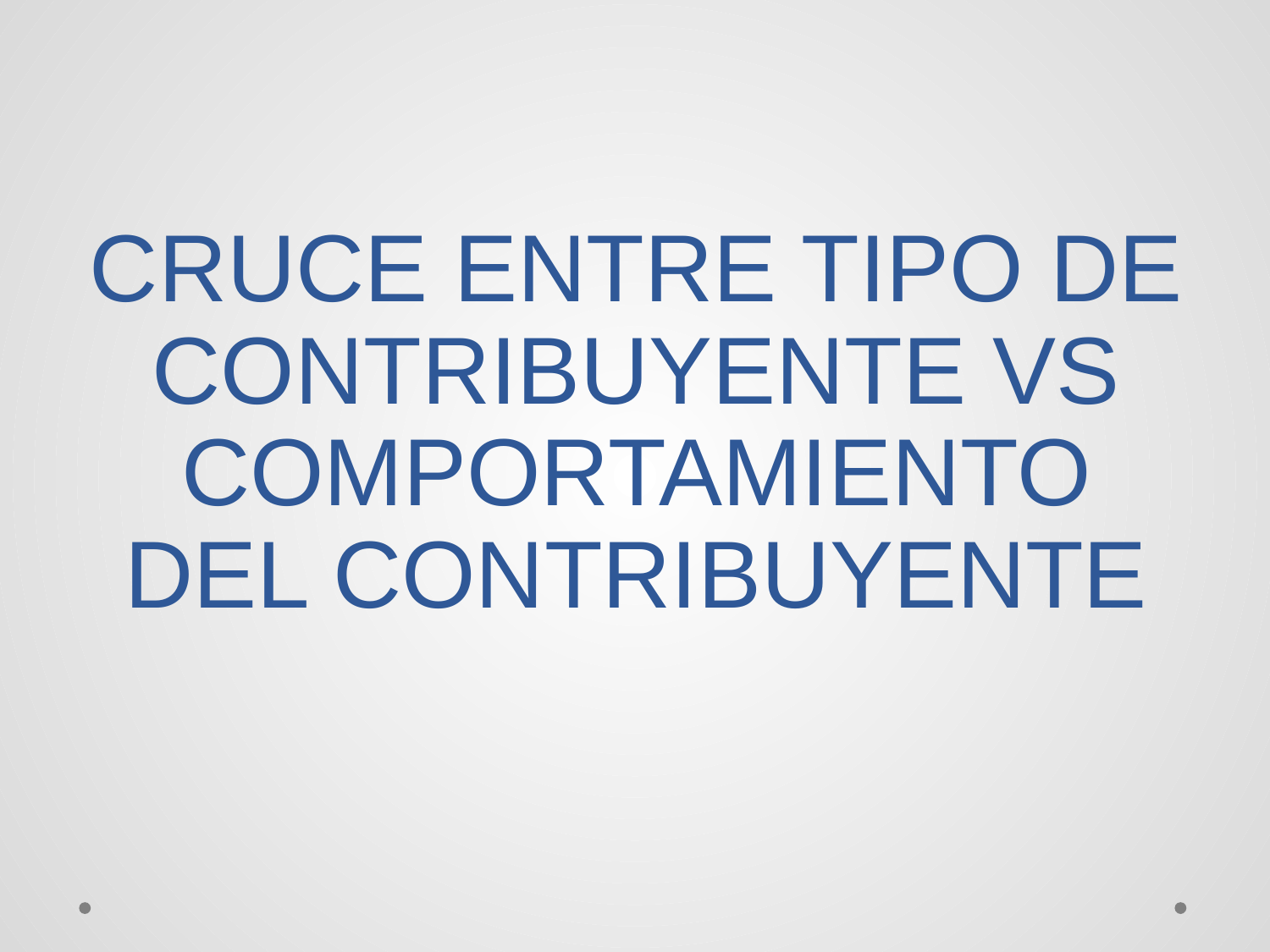

# CRUCE ENTRE TIPO DE CONTRIBUYENTE VS COMPORTAMIENTO DEL CONTRIBUYENTE